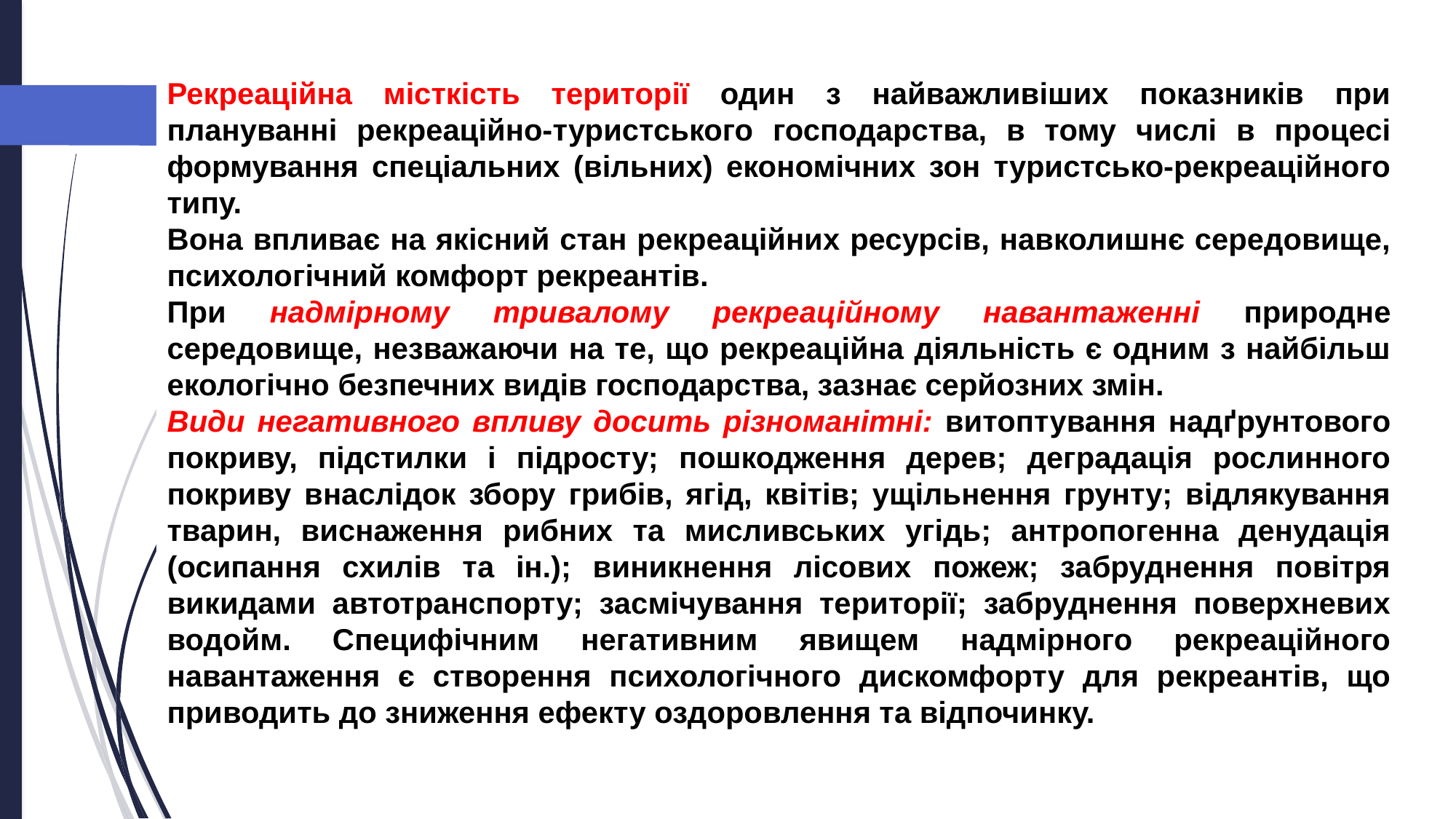

Рекреаційна місткість території один з найважливіших показників при плануванні рекреаційно-туристського господарства, в тому числі в процесі формування спеціальних (вільних) економічних зон туристсько-рекреаційного типу.
Вона впливає на якісний стан рекреаційних ресурсів, навколишнє середовище, психологічний комфорт рекреантів.
При надмірному тривалому рекреаційному навантаженні природне середовище, незважаючи на те, що рекреаційна діяльність є одним з найбільш екологічно безпечних видів господарства, зазнає серйозних змін.
Види негативного впливу досить різноманітні: витоптування надґрунтового покриву, підстилки і підросту; пошкодження дерев; деградація рослинного покриву внаслідок збору грибів, ягід, квітів; ущільнення грунту; відлякування тварин, виснаження рибних та мисливських угідь; антропогенна денудація (осипання схилів та ін.); виникнення лісових пожеж; забруднення повітря викидами автотранспорту; засмічування території; забруднення поверхневих водойм. Специфічним негативним явищем надмірного рекреаційного навантаження є створення психологічного дискомфорту для рекреантів, що приводить до зниження ефекту оздоровлення та відпочинку.